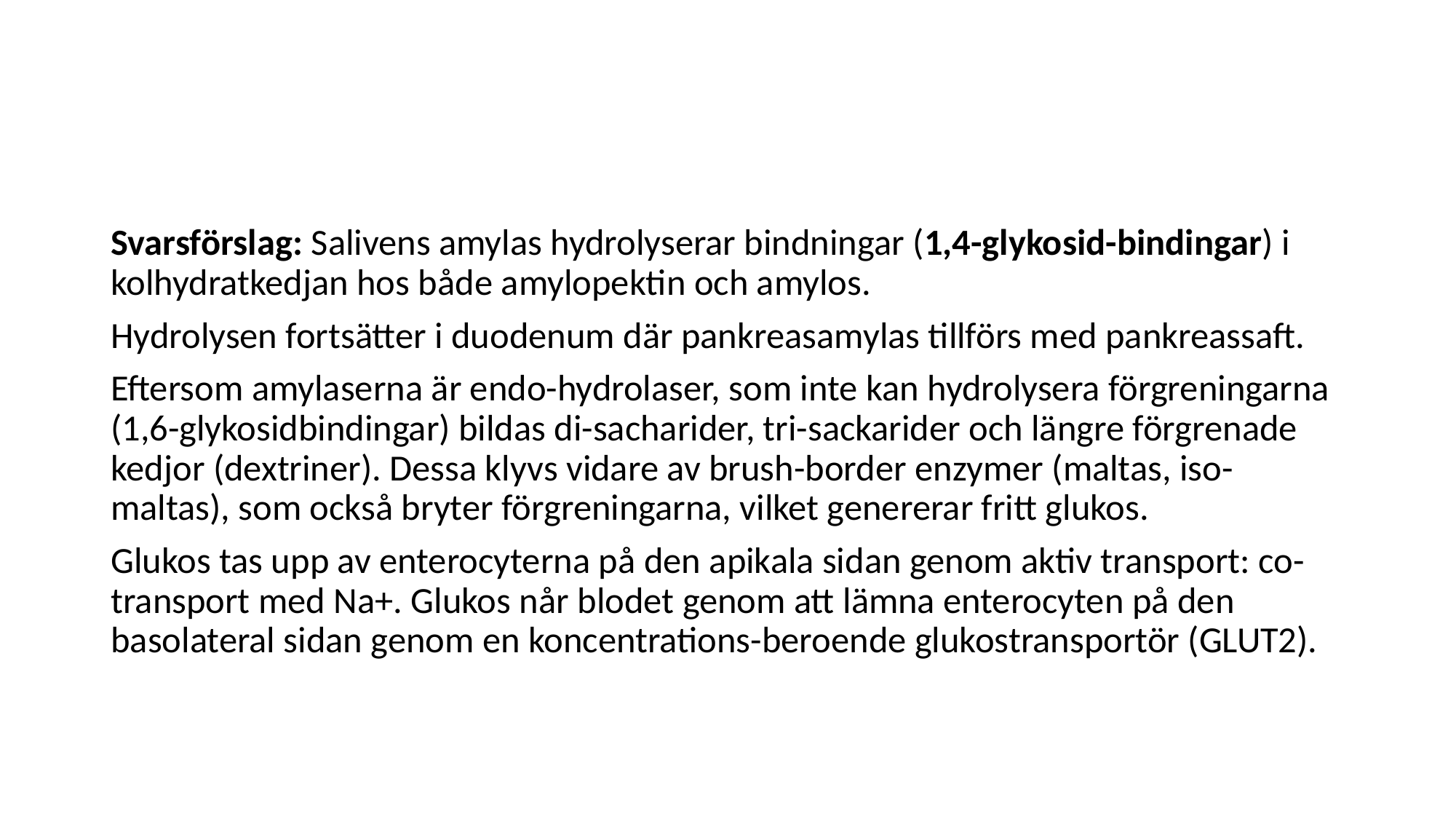

#
Svarsförslag: Salivens amylas hydrolyserar bindningar (1,4-glykosid-bindingar) i kolhydratkedjan hos både amylopektin och amylos.
Hydrolysen fortsätter i duodenum där pankreasamylas tillförs med pankreassaft.
Eftersom amylaserna är endo-hydrolaser, som inte kan hydrolysera förgreningarna (1,6-glykosidbindingar) bildas di-sacharider, tri-sackarider och längre förgrenade kedjor (dextriner). Dessa klyvs vidare av brush-border enzymer (maltas, iso-maltas), som också bryter förgreningarna, vilket genererar fritt glukos.
Glukos tas upp av enterocyterna på den apikala sidan genom aktiv transport: co-transport med Na+. Glukos når blodet genom att lämna enterocyten på den basolateral sidan genom en koncentrations-beroende glukostransportör (GLUT2).